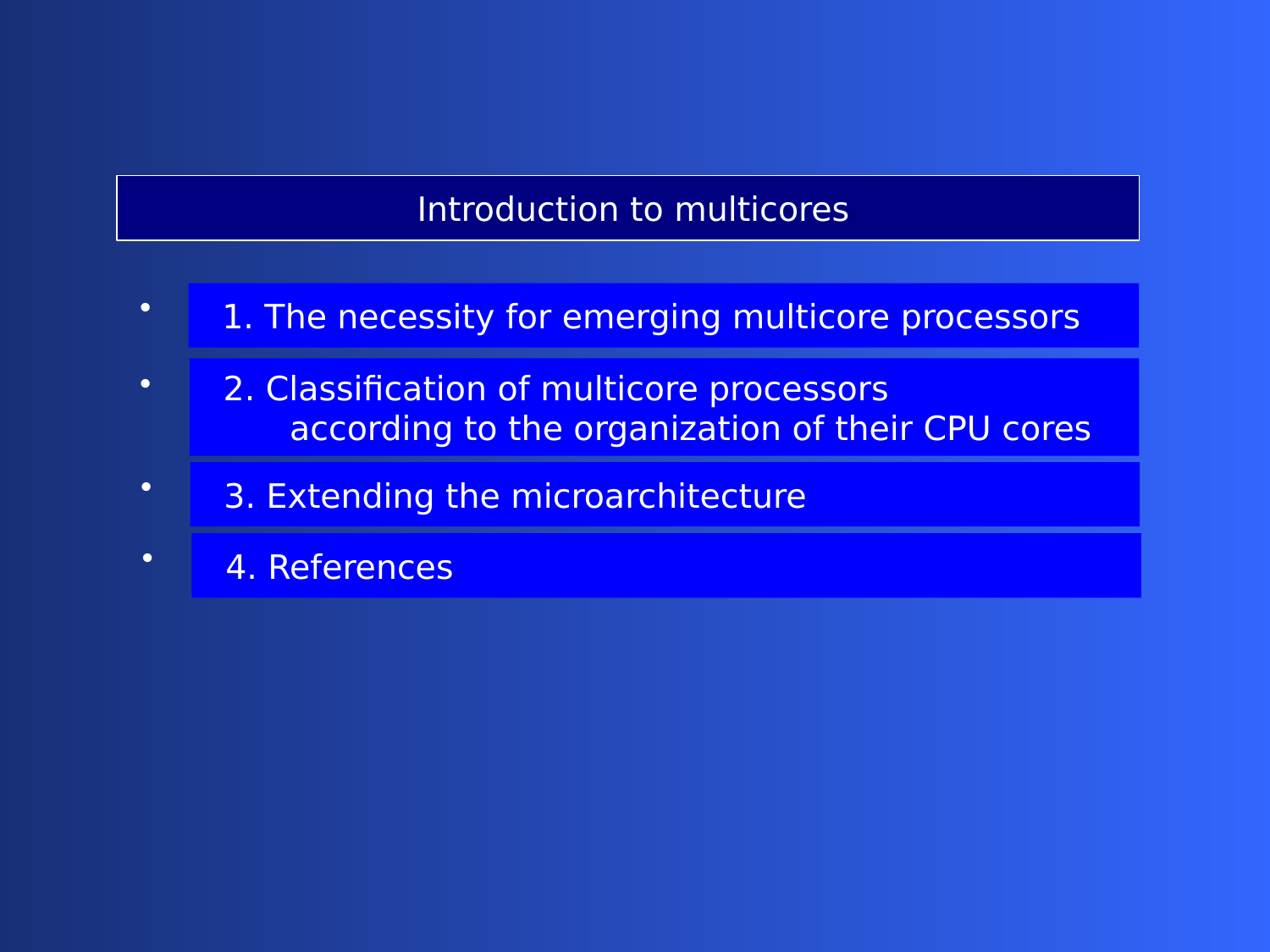

Introduction to multicores
  1. The necessity for emerging multicore processors

  2. Classification of multicore processors
     according to the organization of their CPU cores

  3. Extending the microarchitecture

  4. References